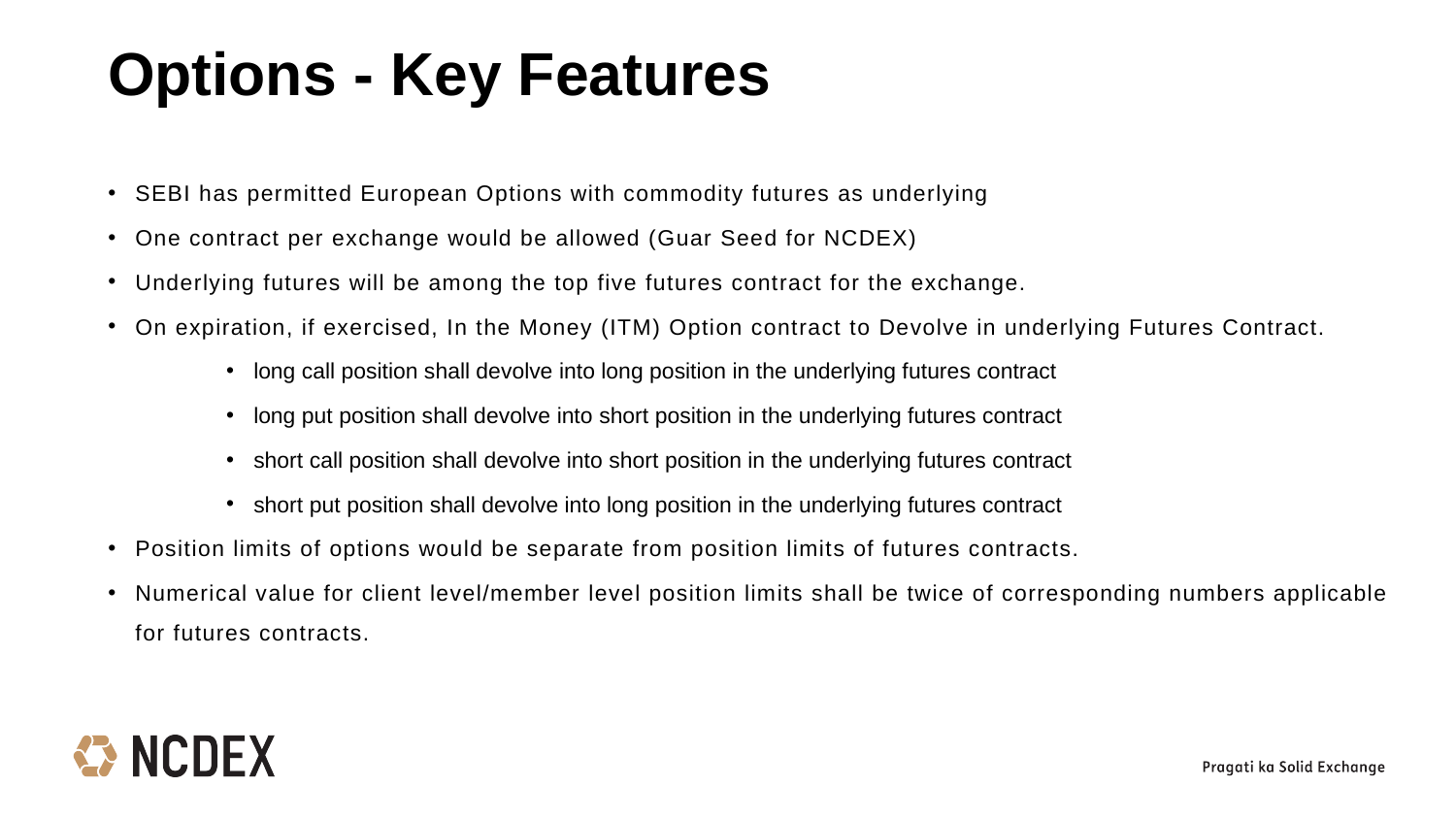

Options - Key Features
SEBI has permitted European Options with commodity futures as underlying
One contract per exchange would be allowed (Guar Seed for NCDEX)
Underlying futures will be among the top five futures contract for the exchange.
On expiration, if exercised, In the Money (ITM) Option contract to Devolve in underlying Futures Contract.
long call position shall devolve into long position in the underlying futures contract
long put position shall devolve into short position in the underlying futures contract
short call position shall devolve into short position in the underlying futures contract
short put position shall devolve into long position in the underlying futures contract
Position limits of options would be separate from position limits of futures contracts.
Numerical value for client level/member level position limits shall be twice of corresponding numbers applicable for futures contracts.